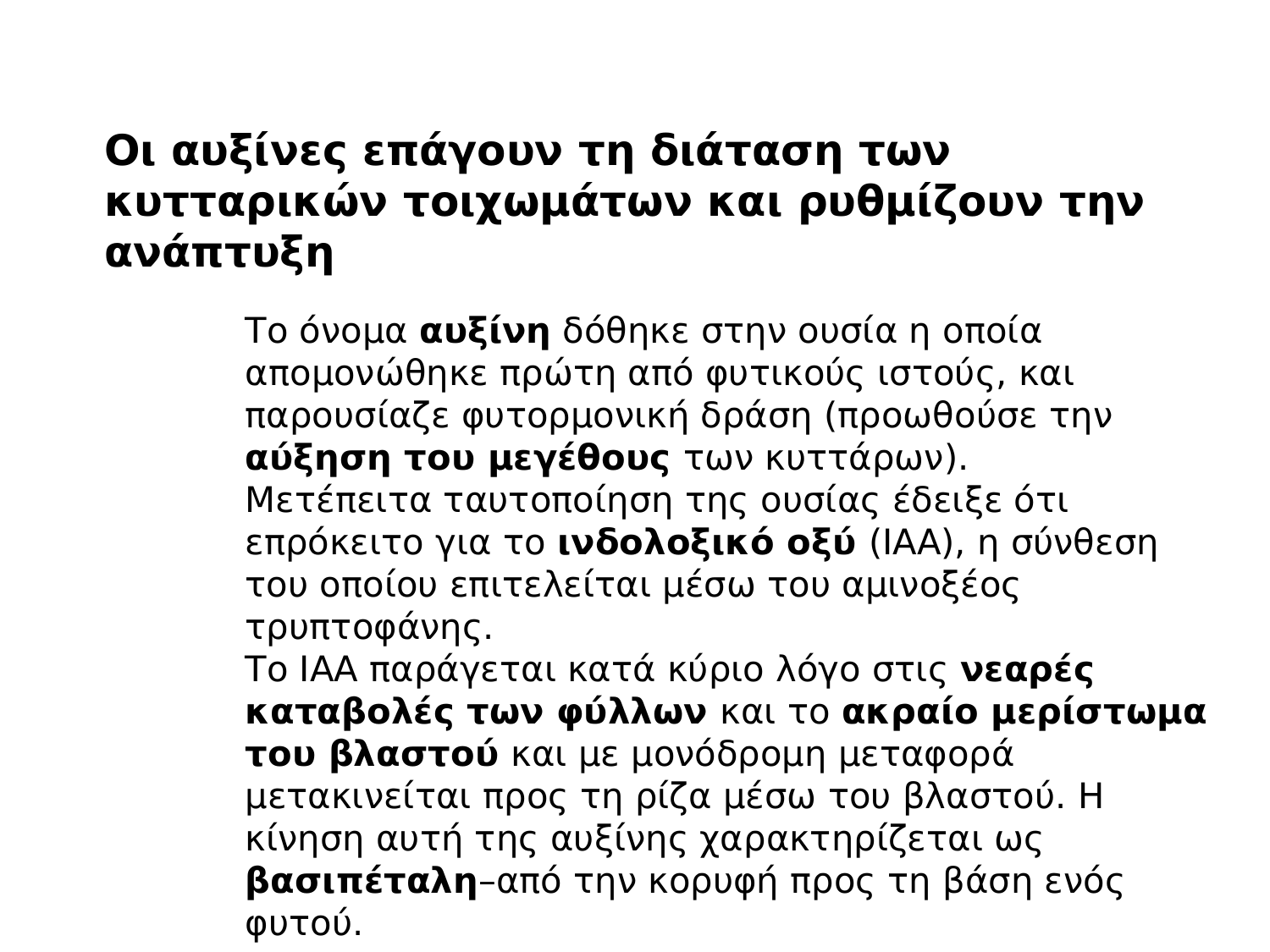

Οι αυξίνες επάγουν τη διάταση των κυτταρικών τοιχωμάτων και ρυθμίζουν την ανάπτυξη
Το όνομα αυξίνη δόθηκε στην ουσία η οποία απομονώθηκε πρώτη από φυτικούς ιστούς, και παρουσίαζε φυτορμονική δράση (προωθούσε την αύξηση του μεγέθους των κυττάρων).
Μετέπειτα ταυτοποίηση της ουσίας έδειξε ότι επρόκειτο για το ινδολοξικό οξύ (ΙΑΑ), η σύνθεση του οποίου επιτελείται μέσω του αμινοξέος τρυπτοφάνης.
Το ΙΑΑ παράγεται κατά κύριο λόγο στις νεαρές καταβολές των φύλλων και το ακραίο μερίστωμα του βλαστού και με μονόδρομη μεταφορά μετακινείται προς τη ρίζα μέσω του βλαστού. Η κίνηση αυτή της αυξίνης χαρακτηρίζεται ως βασιπέταλη–από την κορυφή προς τη βάση ενός φυτού.